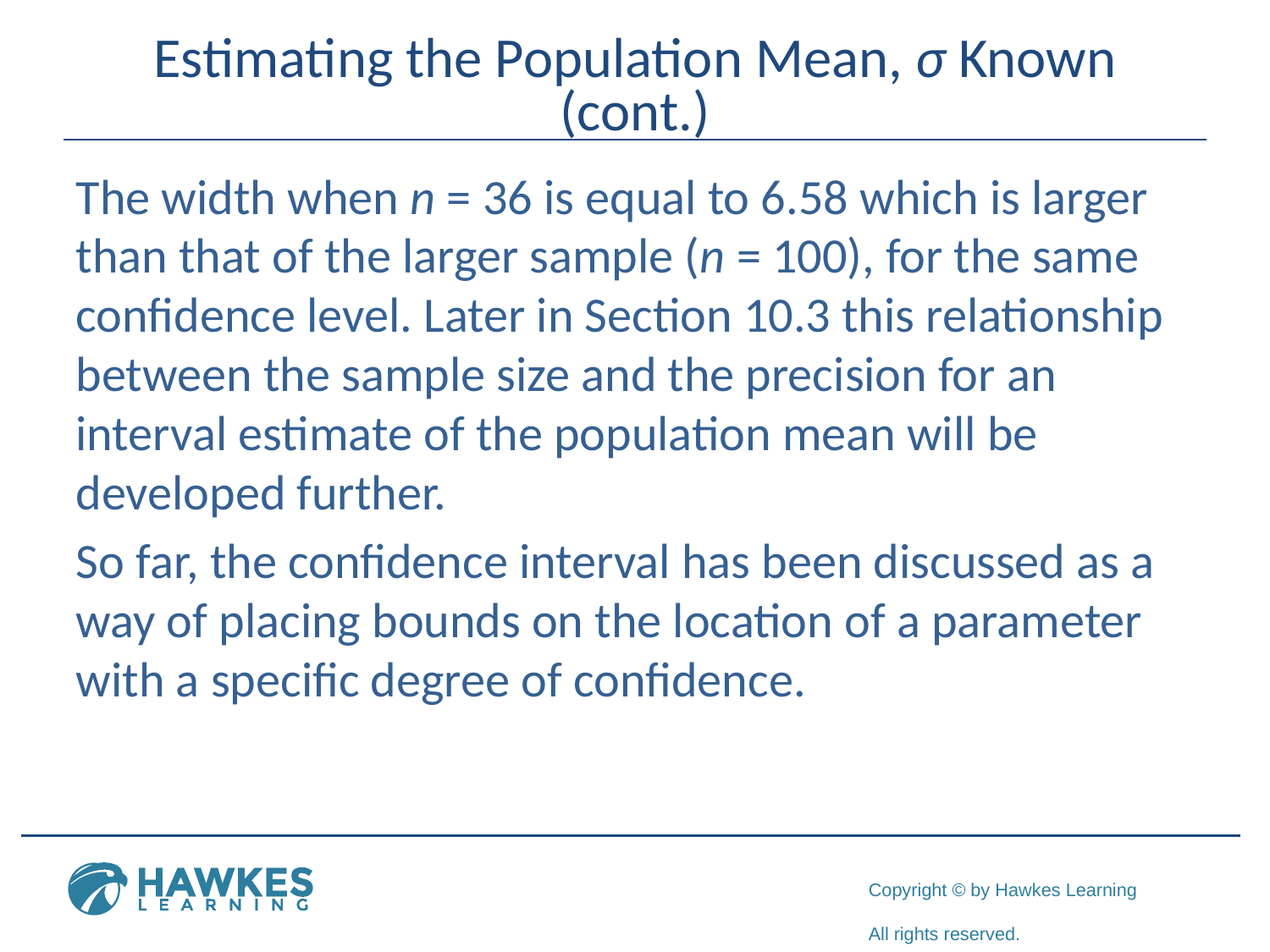

# Estimating the Population Mean, σ Known (cont.)
The width when n = 36 is equal to 6.58 which is larger than that of the larger sample (n = 100), for the same confidence level. Later in Section 10.3 this relationship between the sample size and the precision for an interval estimate of the population mean will be developed further.
So far, the confidence interval has been discussed as a way of placing bounds on the location of a parameter with a specific degree of confidence.